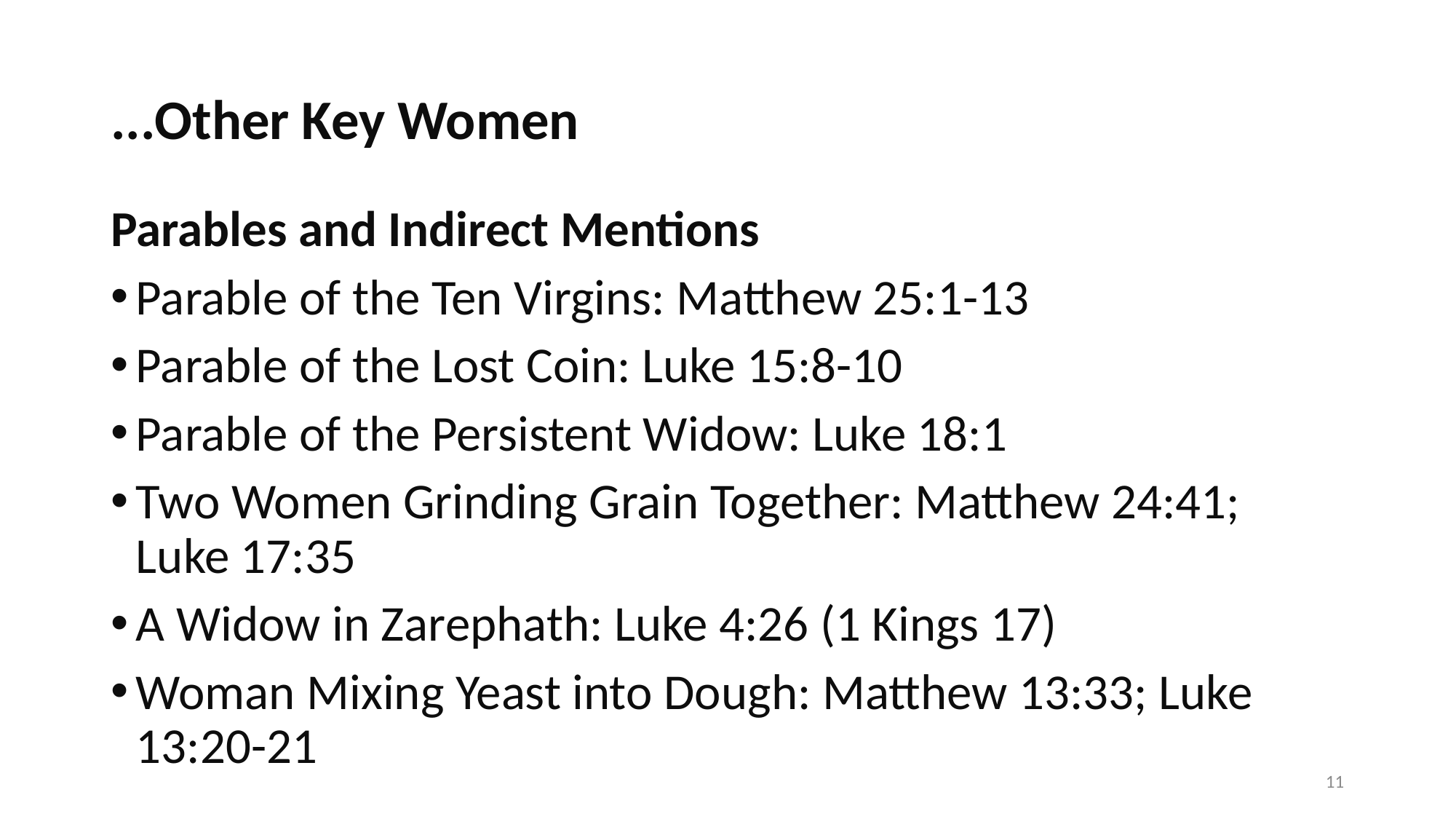

...Other Key Women

Parables and Indirect Mentions
Parable of the Ten Virgins: Matthew 25:1-13
Parable of the Lost Coin: Luke 15:8-10
Parable of the Persistent Widow: Luke 18:1
Two Women Grinding Grain Together: Matthew 24:41; Luke 17:35
A Widow in Zarephath: Luke 4:26 (1 Kings 17)
Woman Mixing Yeast into Dough: Matthew 13:33; Luke 13:20-21

11